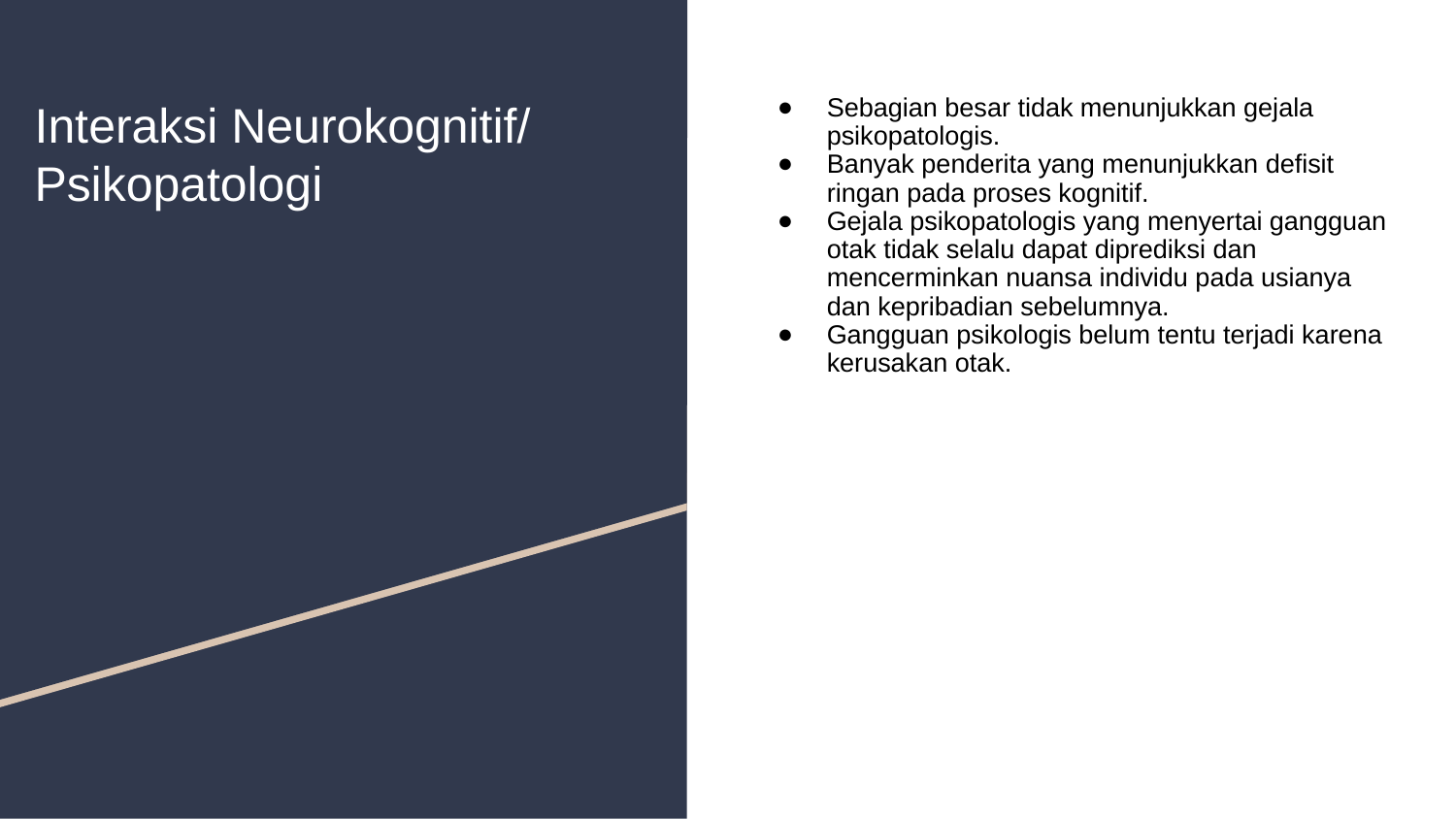

# Interaksi Neurokognitif/
Psikopatologi
Sebagian besar tidak menunjukkan gejala psikopatologis.
Banyak penderita yang menunjukkan defisit ringan pada proses kognitif.
Gejala psikopatologis yang menyertai gangguan otak tidak selalu dapat diprediksi dan mencerminkan nuansa individu pada usianya dan kepribadian sebelumnya.
Gangguan psikologis belum tentu terjadi karena kerusakan otak.